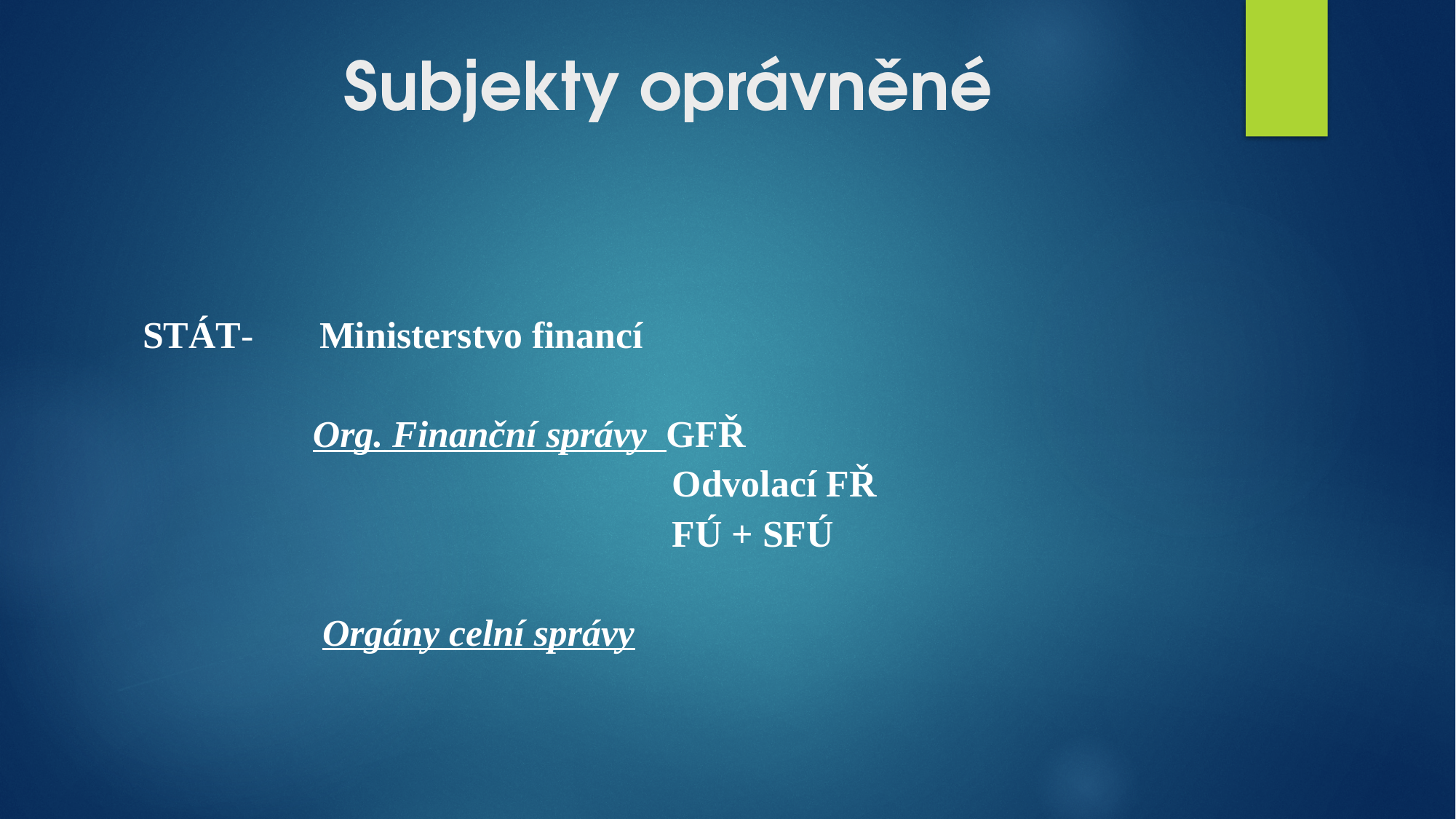

# Subjekty oprávněné

STÁT-       Ministerstvo financí

                  Org. Finanční správy  GFŘ
                                                        Odvolací FŘ
                                                        FÚ + SFÚ

                   Orgány celní správy